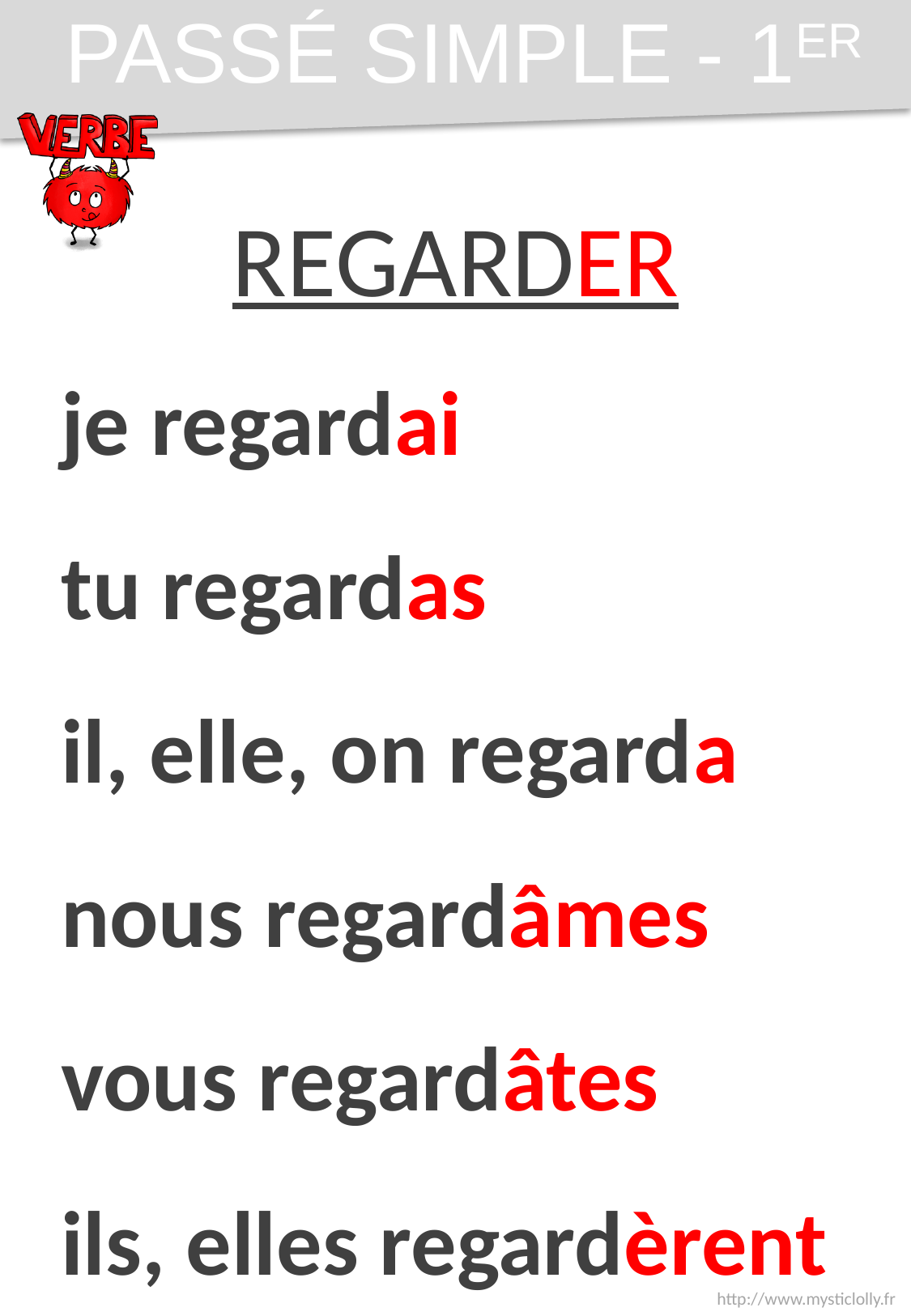

PASSÉ SIMPLE - 1ER
REGARDER
je regardai
tu regardas
il, elle, on regarda
nous regardâmes
vous regardâtes
ils, elles regardèrent